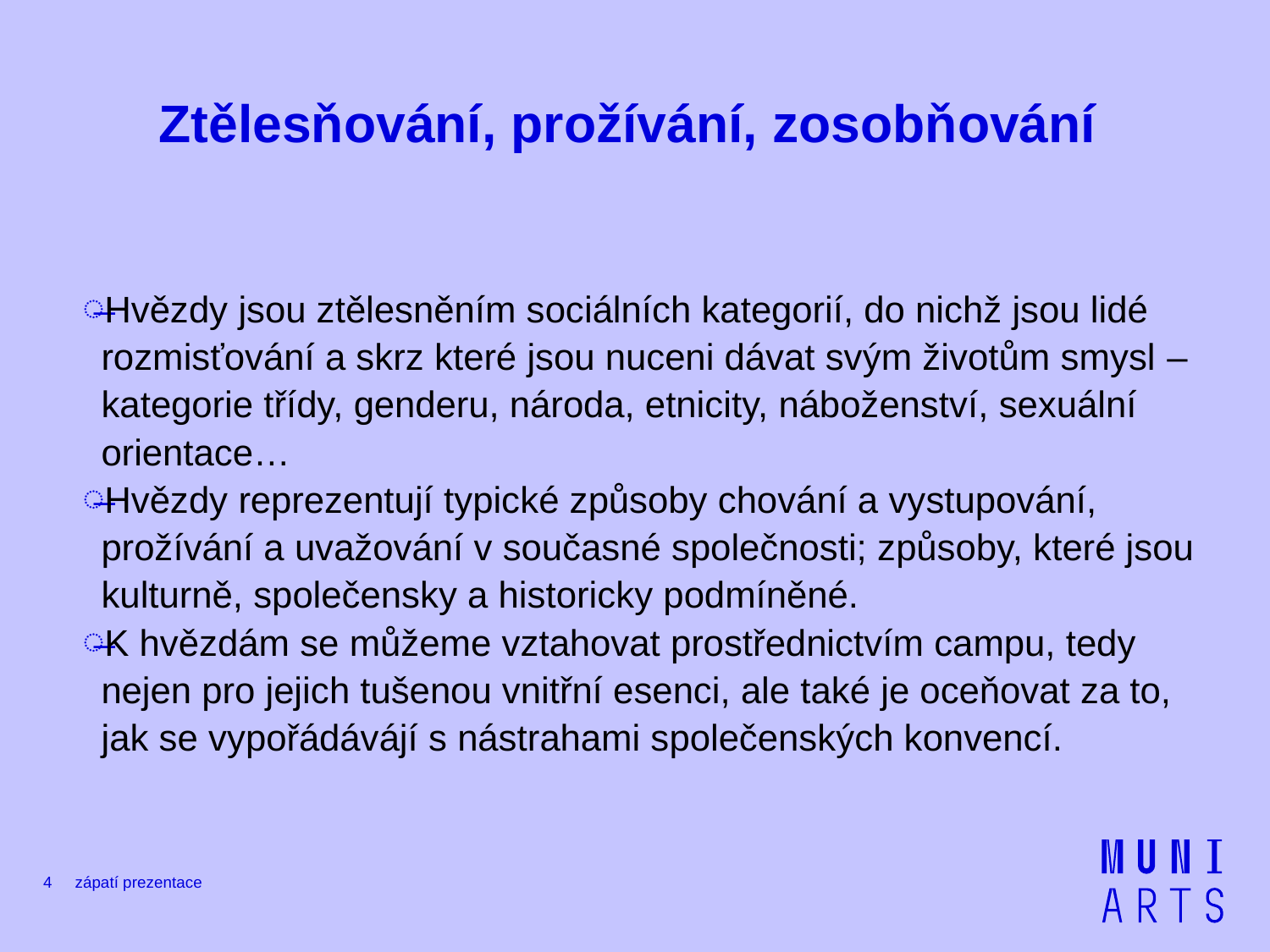

# Ztělesňování, prožívání, zosobňování

Hvězdy jsou ztělesněním sociálních kategorií, do nichž jsou lidé rozmisťování a skrz které jsou nuceni dávat svým životům smysl – kategorie třídy, genderu, národa, etnicity, náboženství, sexuální orientace…
Hvězdy reprezentují typické způsoby chování a vystupování, prožívání a uvažování v současné společnosti; způsoby, které jsou kulturně, společensky a historicky podmíněné.
K hvězdám se můžeme vztahovat prostřednictvím campu, tedy nejen pro jejich tušenou vnitřní esenci, ale také je oceňovat za to, jak se vypořádávájí s nástrahami společenských konvencí.

4
zápatí prezentace